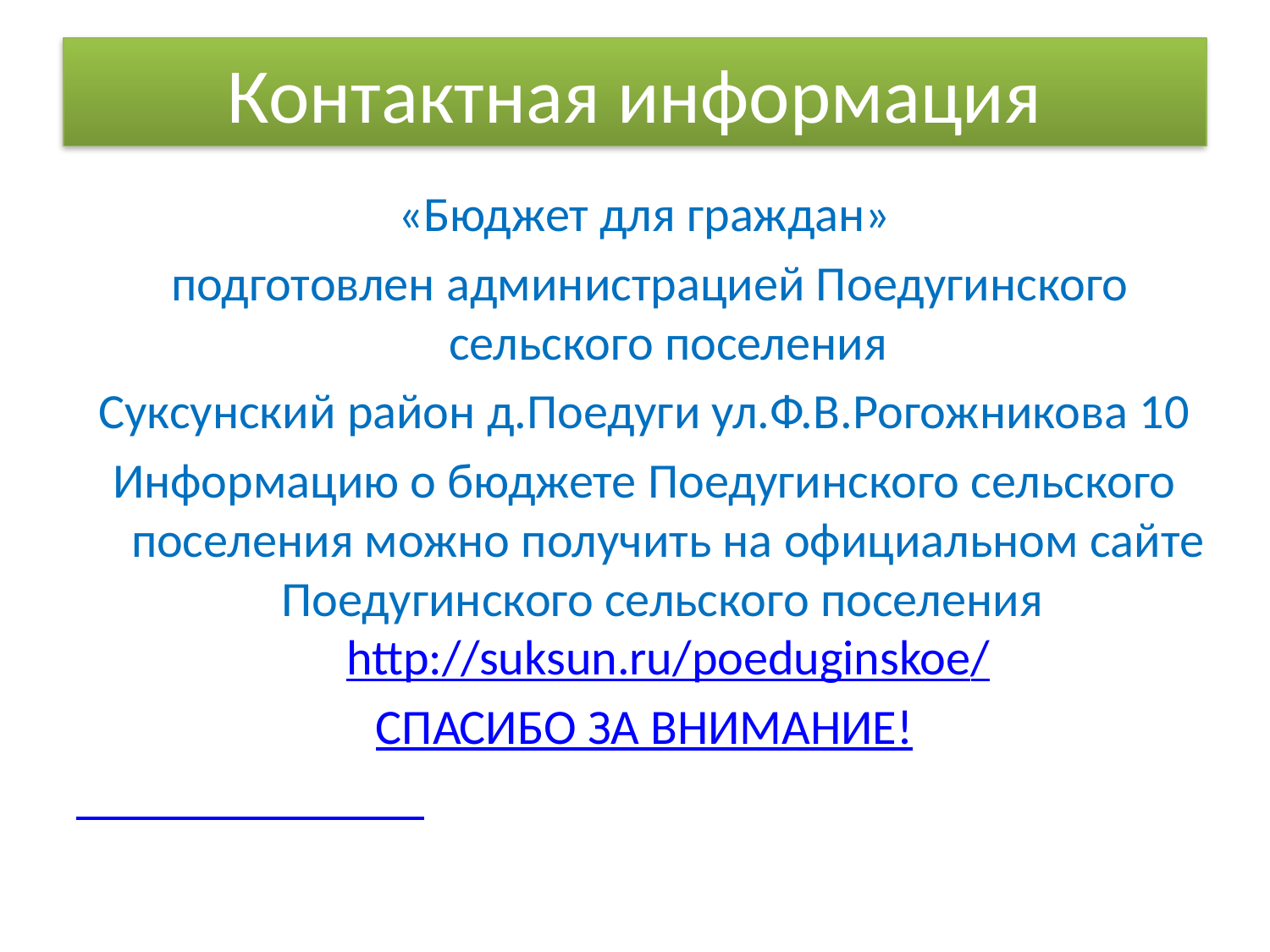

# Контактная информация
«Бюджет для граждан»
 подготовлен администрацией Поедугинского сельского поселения
Суксунский район д.Поедуги ул.Ф.В.Рогожникова 10
Информацию о бюджете Поедугинского сельского поселения можно получить на официальном сайте Поедугинского сельского поселения http://suksun.ru/poeduginskoe/
СПАСИБО ЗА ВНИМАНИЕ!